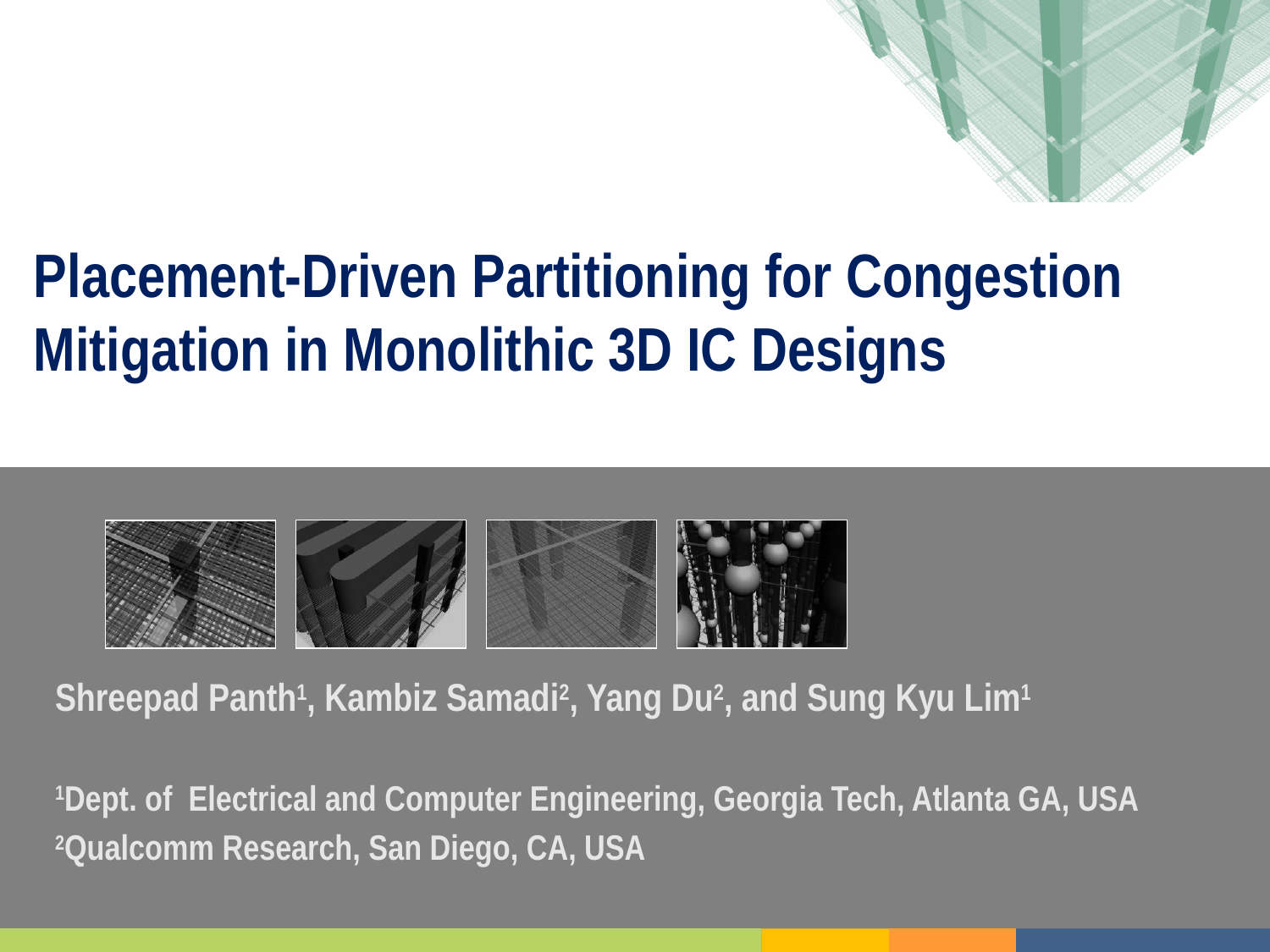

# Placement-Driven Partitioning for Congestion Mitigation in Monolithic 3D IC Designs
Shreepad Panth1, Kambiz Samadi2, Yang Du2, and Sung Kyu Lim1

1Dept. of  Electrical and Computer Engineering, Georgia Tech, Atlanta GA, USA
2Qualcomm Research, San Diego, CA, USA